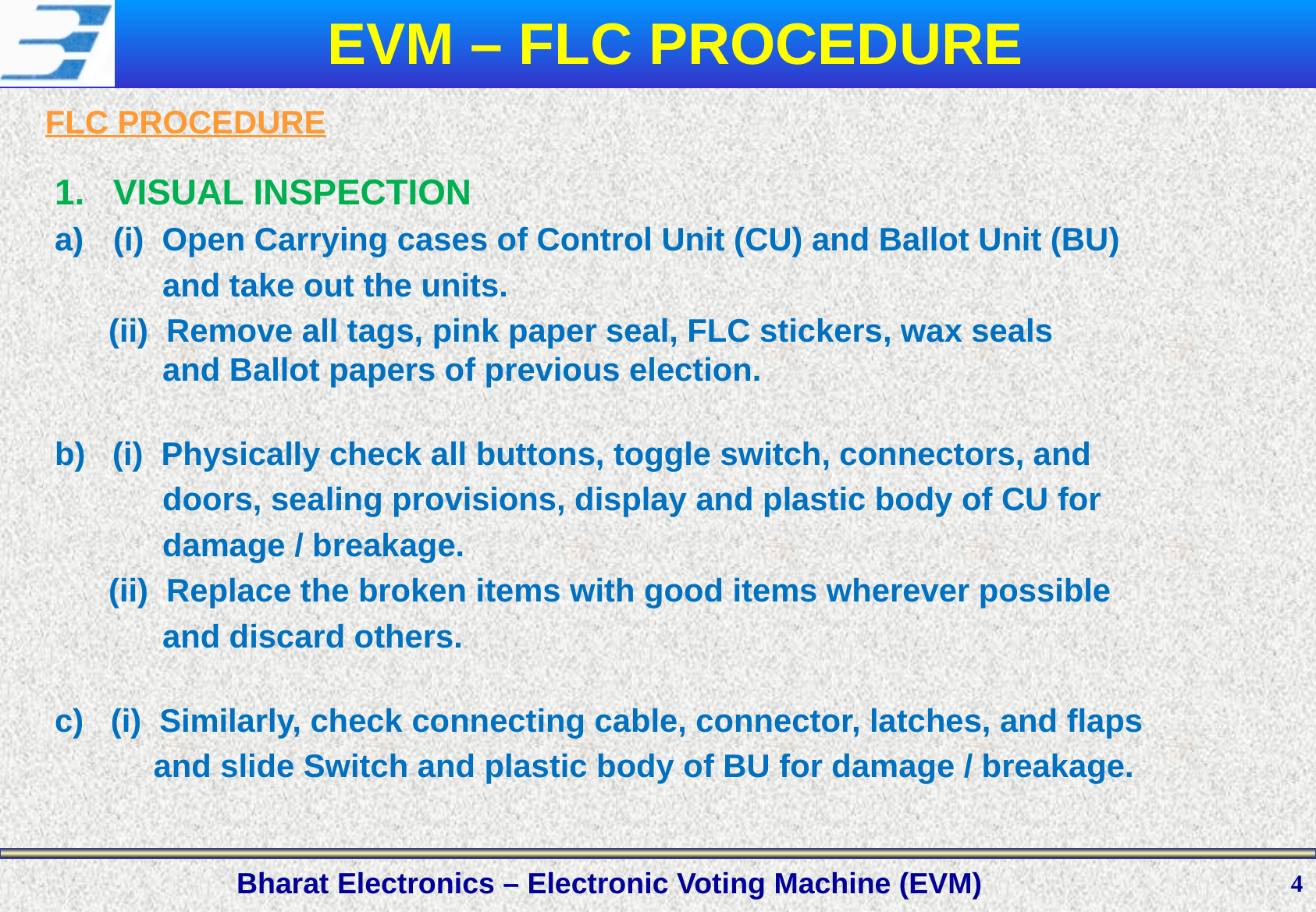

EVM – FLC PROCEDURE
# FLC PROCEDURE
VISUAL INSPECTION
(i)  Open Carrying cases of Control Unit (CU) and Ballot Unit (BU)
            and take out the units.
      (ii)  Remove all tags, pink paper seal, FLC stickers, wax seals
            and Ballot papers of previous election.
b)   (i)  Physically check all buttons, toggle switch, connectors, and
            doors, sealing provisions, display and plastic body of CU for
            damage / breakage.
      (ii)  Replace the broken items with good items wherever possible
            and discard others.
c)   (i)  Similarly, check connecting cable, connector, latches, and flaps
           and slide Switch and plastic body of BU for damage / breakage.